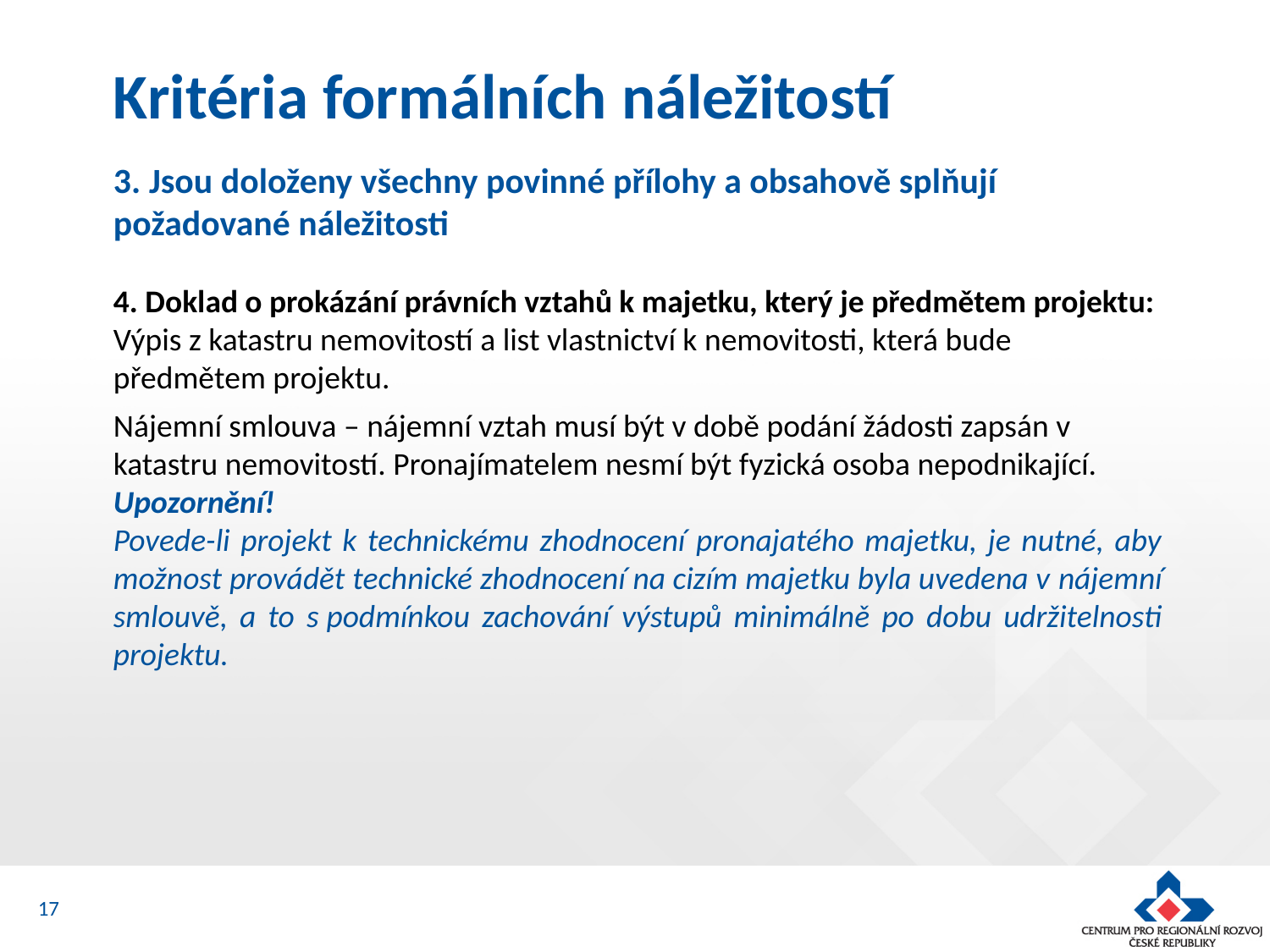

Kritéria formálních náležitostí
3. Jsou doloženy všechny povinné přílohy a obsahově splňují požadované náležitosti

4. Doklad o prokázání právních vztahů k majetku, který je předmětem projektu: Výpis z katastru nemovitostí a list vlastnictví k nemovitosti, která bude předmětem projektu.
Nájemní smlouva – nájemní vztah musí být v době podání žádosti zapsán v katastru nemovitostí. Pronajímatelem nesmí být fyzická osoba nepodnikající.
Upozornění!
Povede-li projekt k technickému zhodnocení pronajatého majetku, je nutné, aby možnost provádět technické zhodnocení na cizím majetku byla uvedena v nájemní smlouvě, a to s podmínkou zachování výstupů minimálně po dobu udržitelnosti projektu.

17